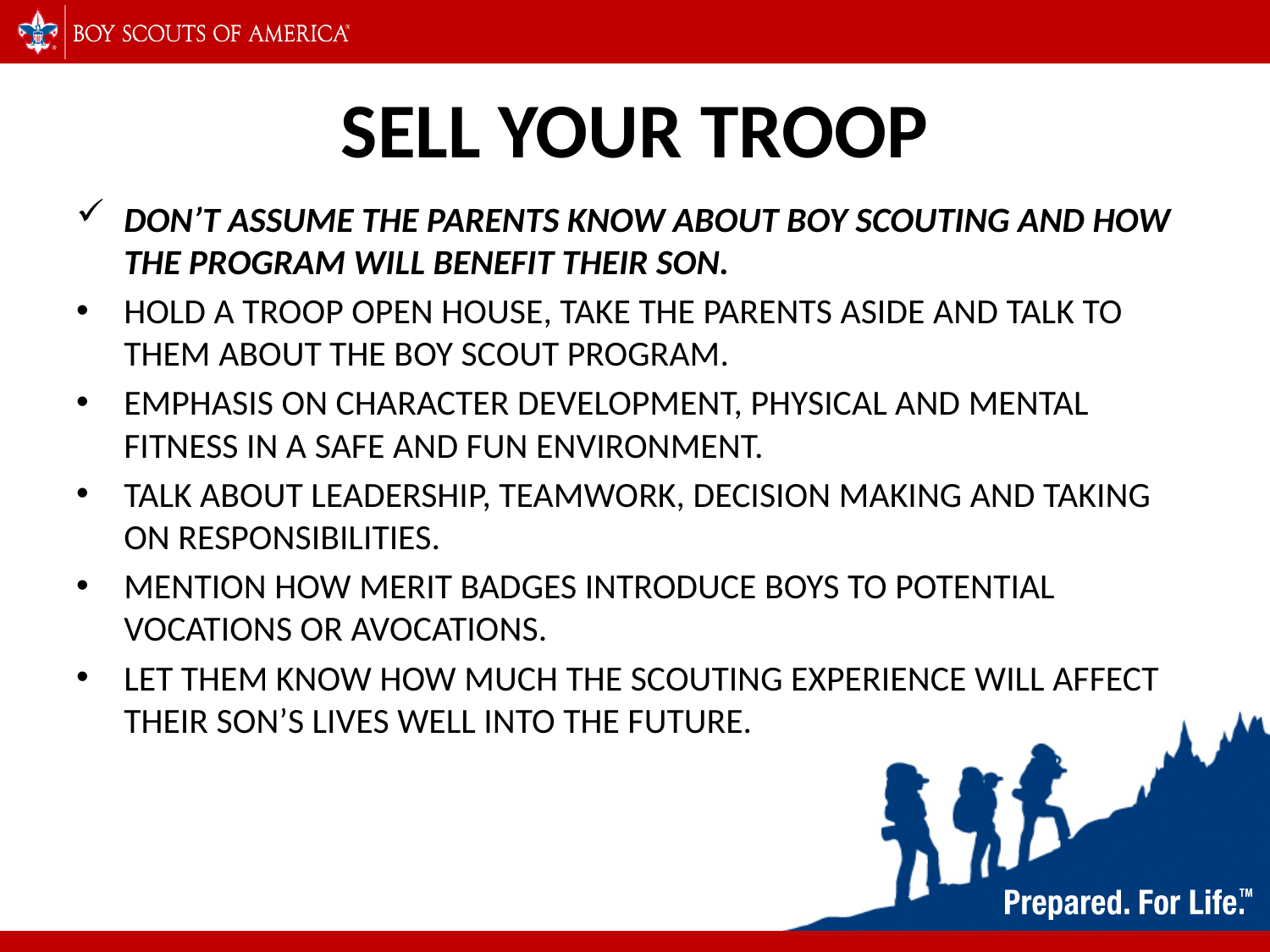

# SELL YOUR TROOP
Don’t assume the parents know about boy scouting and how the program will benefit their son.
Hold a Troop Open House, take the parents aside and talk to them about the Boy Scout Program.
Emphasis on character development, physical and mental fitness in a safe and fun environment.
Talk about leadership, teamwork, decision making and taking on responsibilities.
Mention how Merit Badges introduce boys to potential vocations or avocations.
Let them know how much the scouting experience will affect their son’s lives well into the future.